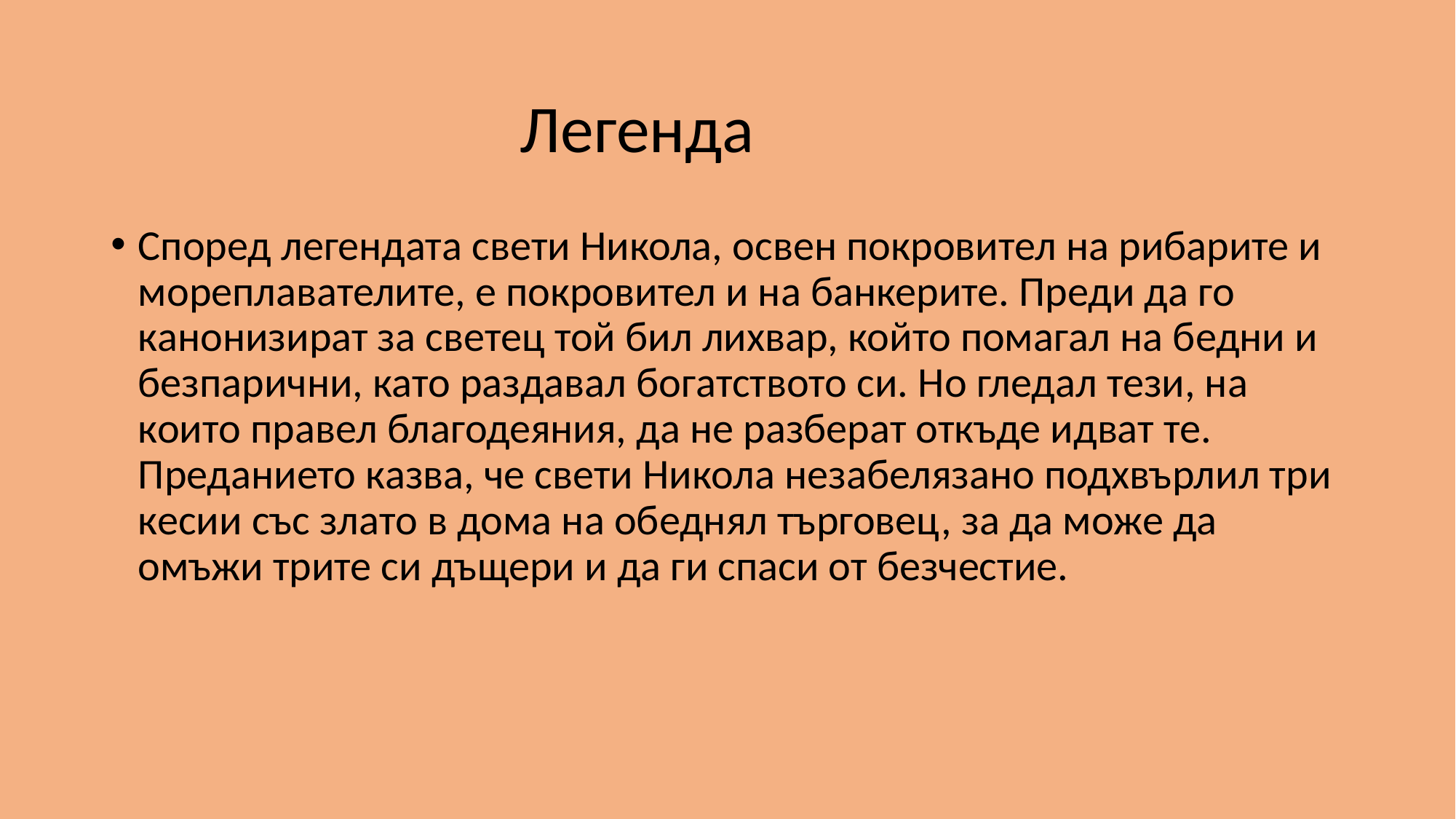

# Легенда
Според легендата свети Никола, освен покровител на рибарите и мореплавателите, е покровител и на банкерите. Преди да го канонизират за светец той бил лихвар, който помагал на бедни и безпарични, като раздавал богатството си. Но гледал тези, на които правел благодеяния, да не разберат откъде идват те. Преданието казва, че свети Никола незабелязано подхвърлил три кесии със злато в дома на обеднял търговец, за да може да омъжи трите си дъщери и да ги спаси от безчестие.